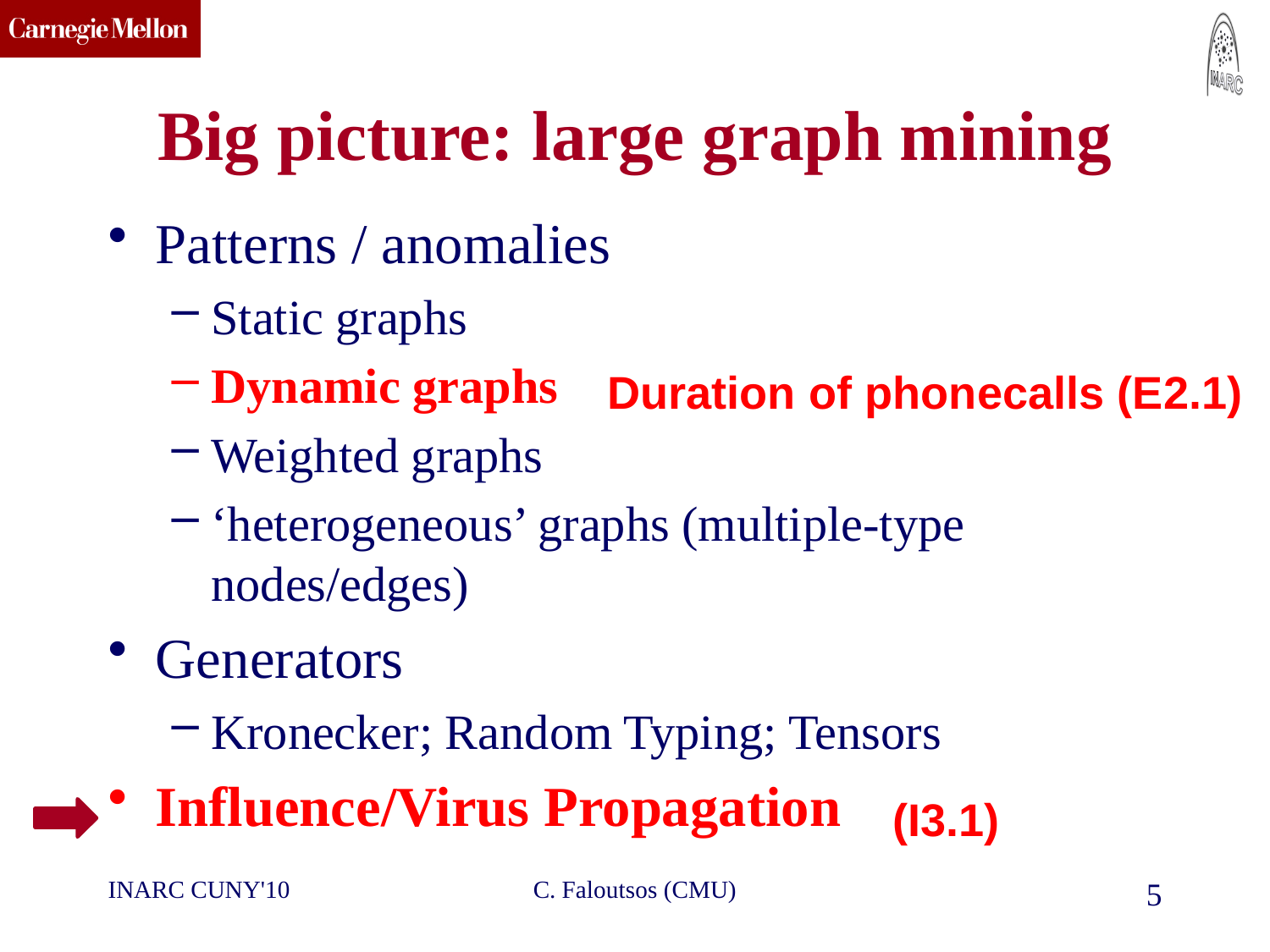

# Big picture: large graph mining
Patterns / anomalies
Static graphs
Dynamic graphs
Weighted graphs
‘heterogeneous’ graphs (multiple-type nodes/edges)
Generators
Kronecker; Random Typing; Tensors
Influence/Virus Propagation
Duration of phonecalls (E2.1)
(I3.1)

INARC CUNY'10
C. Faloutsos (CMU)
5